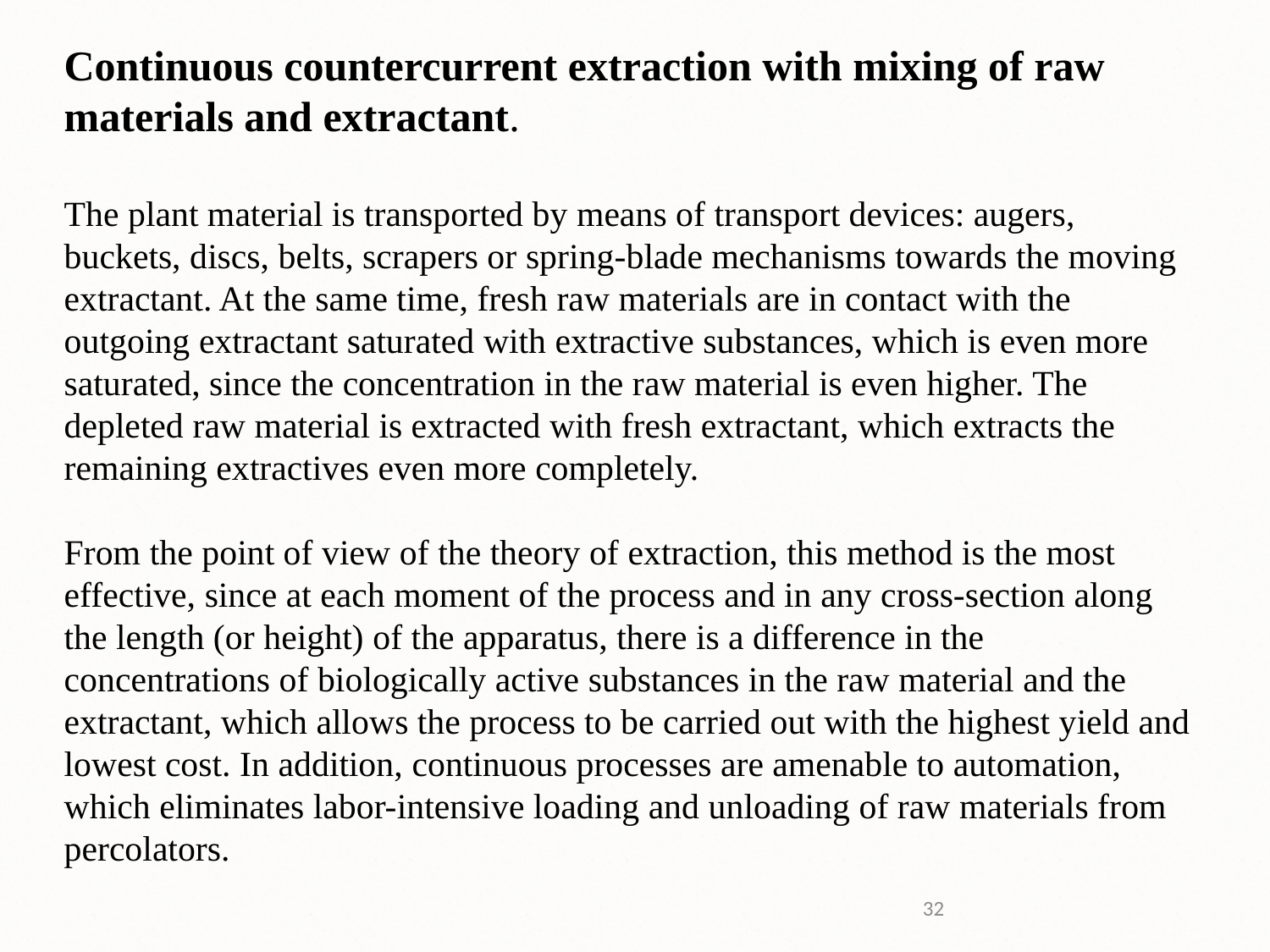

Continuous countercurrent extraction with mixing of raw materials and extractant.

The plant material is transported by means of transport devices: augers, buckets, discs, belts, scrapers or spring-blade mechanisms towards the moving extractant. At the same time, fresh raw materials are in contact with the outgoing extractant saturated with extractive substances, which is even more saturated, since the concentration in the raw material is even higher. The depleted raw material is extracted with fresh extractant, which extracts the remaining extractives even more completely.

From the point of view of the theory of extraction, this method is the most effective, since at each moment of the process and in any cross-section along the length (or height) of the apparatus, there is a difference in the concentrations of biologically active substances in the raw material and the extractant, which allows the process to be carried out with the highest yield and lowest cost. In addition, continuous processes are amenable to automation, which eliminates labor-intensive loading and unloading of raw materials from percolators.
32